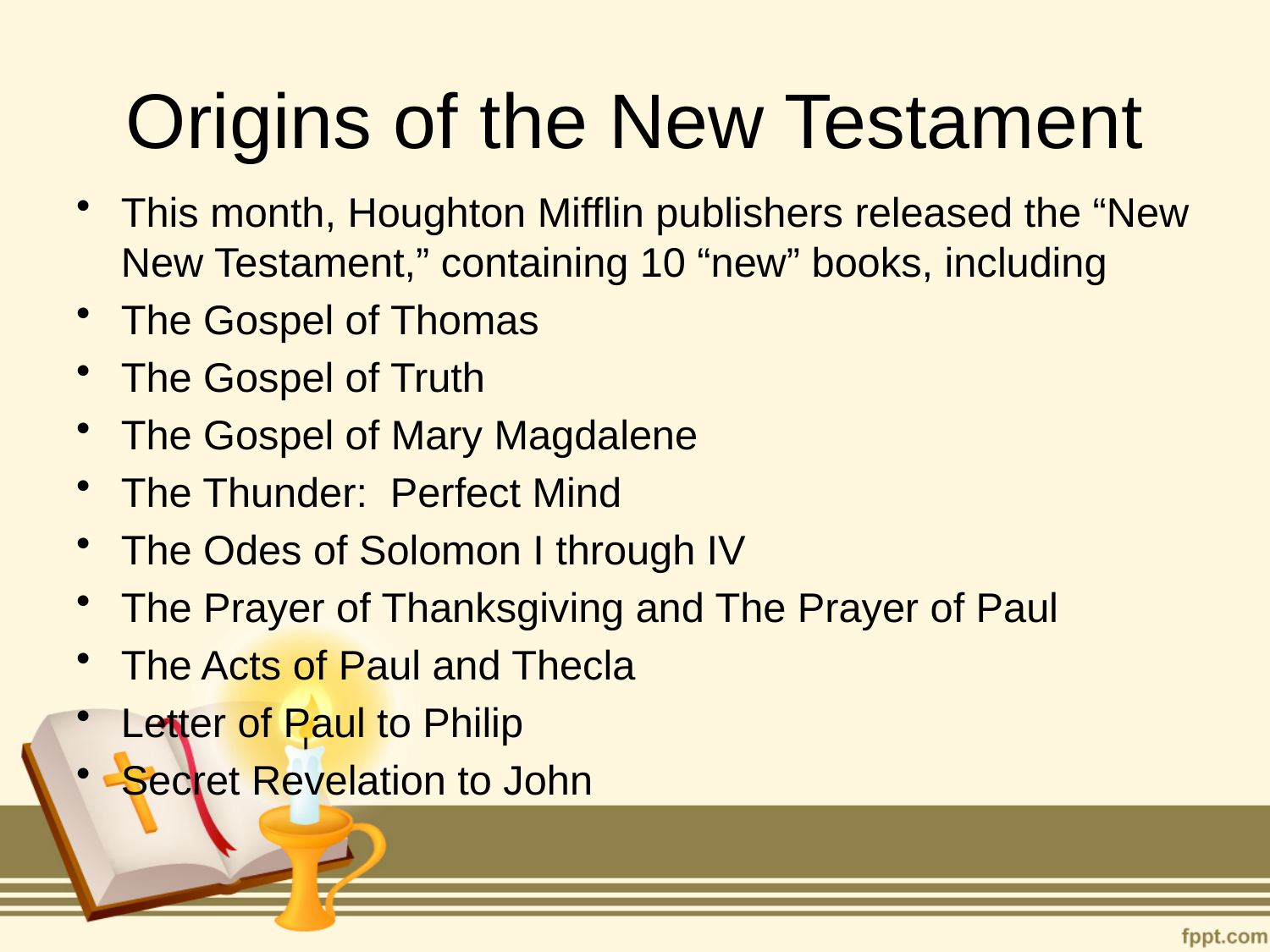

# Origins of the New Testament
This month, Houghton Mifflin publishers released the “New New Testament,” containing 10 “new” books, including
The Gospel of Thomas
The Gospel of Truth
The Gospel of Mary Magdalene
The Thunder:  Perfect Mind
The Odes of Solomon I through IV
The Prayer of Thanksgiving and The Prayer of Paul
The Acts of Paul and Thecla
Letter of Paul to Philip
Secret Revelation to John